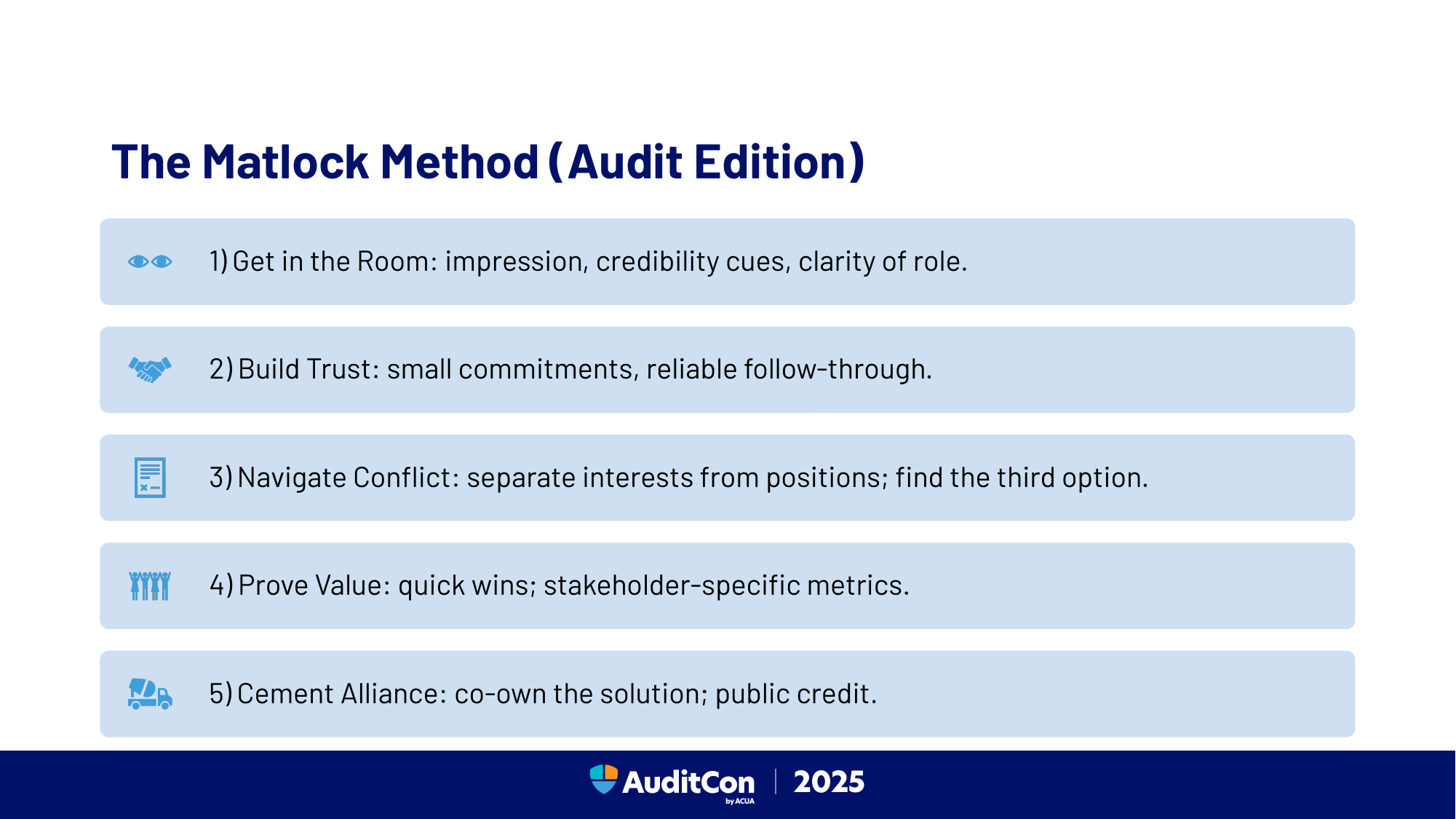

# The Matlock Method (Audit Edition)
1) Get in the Room: impression, credibility cues, clarity of role.
2) Build Trust: small commitments, reliable follow-through.
3) Navigate Conflict: separate interests from positions; find the third option.
4) Prove Value: quick wins; stakeholder-specific metrics.
5) Cement Alliance: co-own the solution; public credit.